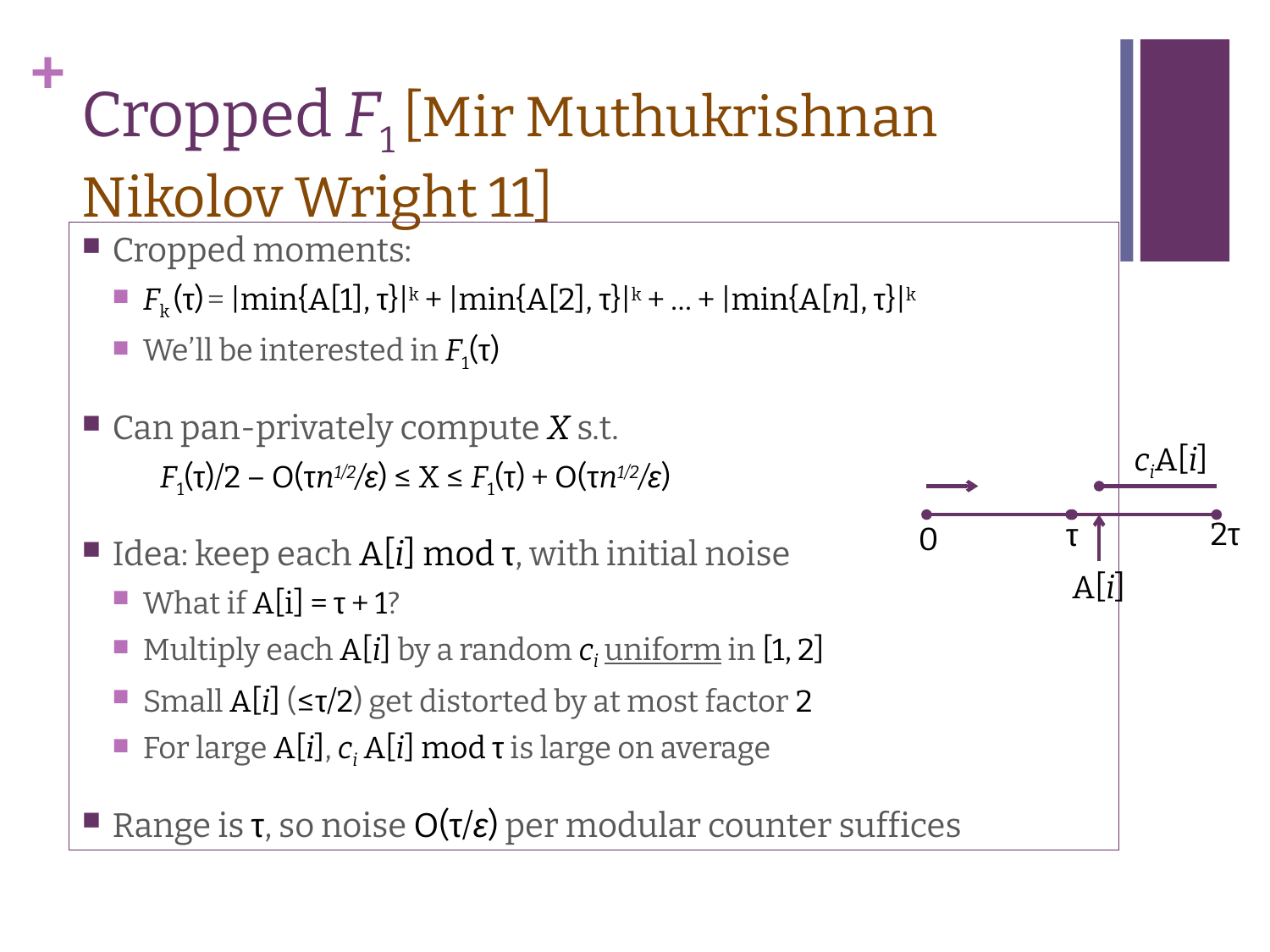

# Cropped F1 [Mir Muthukrishnan Nikolov Wright 11]
Cropped moments:
Fk (τ) = |min{A[1], τ}|k + |min{A[2], τ}|k + … + |min{A[n], τ}|k
We’ll be interested in F1(τ)
Can pan-privately compute X s.t.
        F1(τ)/2 – O(τn1/2/ε) ≤ X ≤ F1(τ) + O(τn1/2/ε)
Idea: keep each A[i] mod τ, with initial noise
What if A[i] = τ + 1?
Multiply each A[i] by a random ci uniform in [1, 2]
Small A[i] (≤τ/2) get distorted by at most factor 2
For large A[i], ci A[i] mod τ is large on average
Range is τ, so noise O(τ/ε) per modular counter suffices

ciA[i]
2τ
τ
0
A[i]